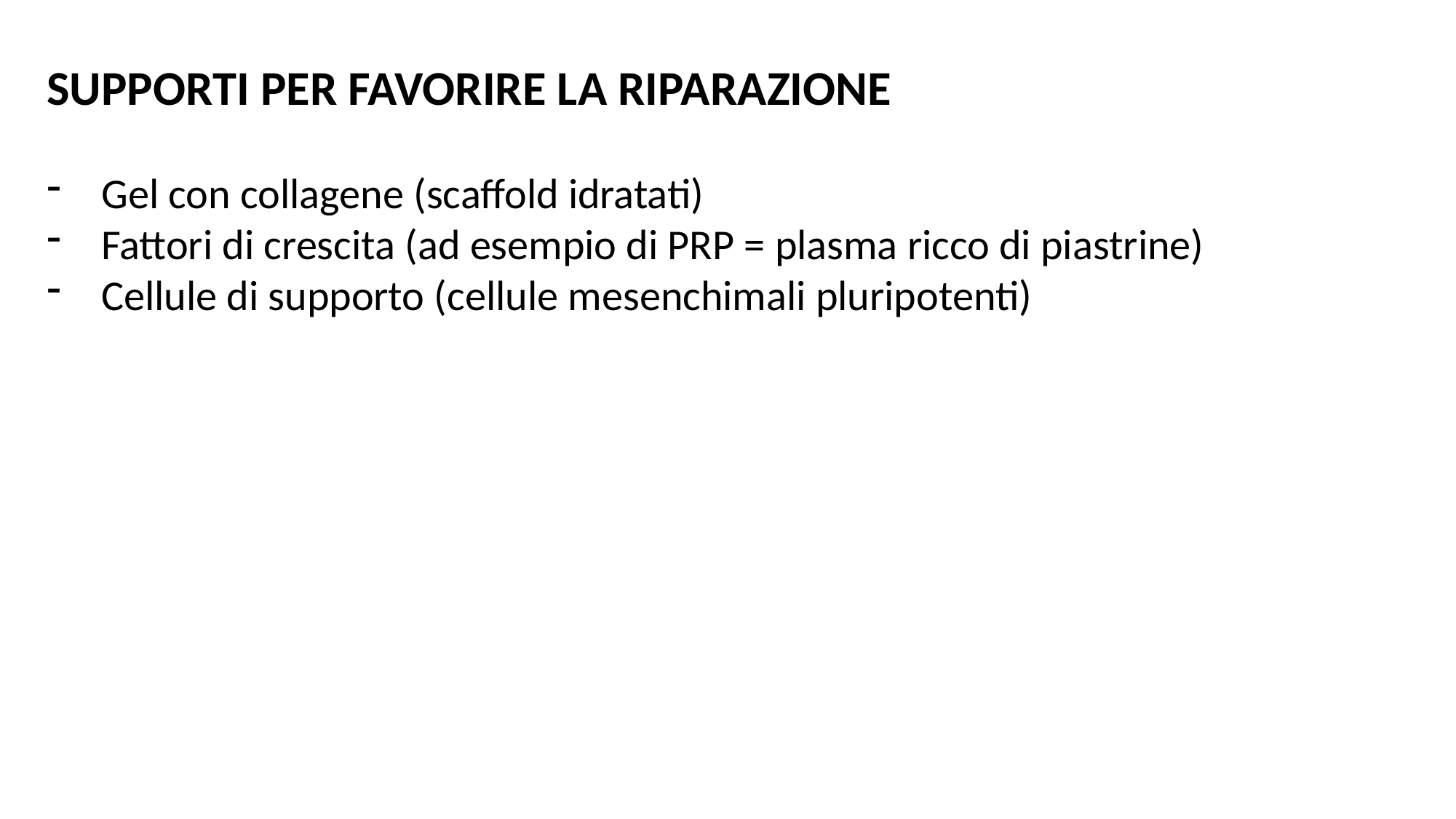

SUPPORTI PER FAVORIRE LA RIPARAZIONE

Gel con collagene (scaffold idratati)
Fattori di crescita (ad esempio di PRP = plasma ricco di piastrine)
Cellule di supporto (cellule mesenchimali pluripotenti)